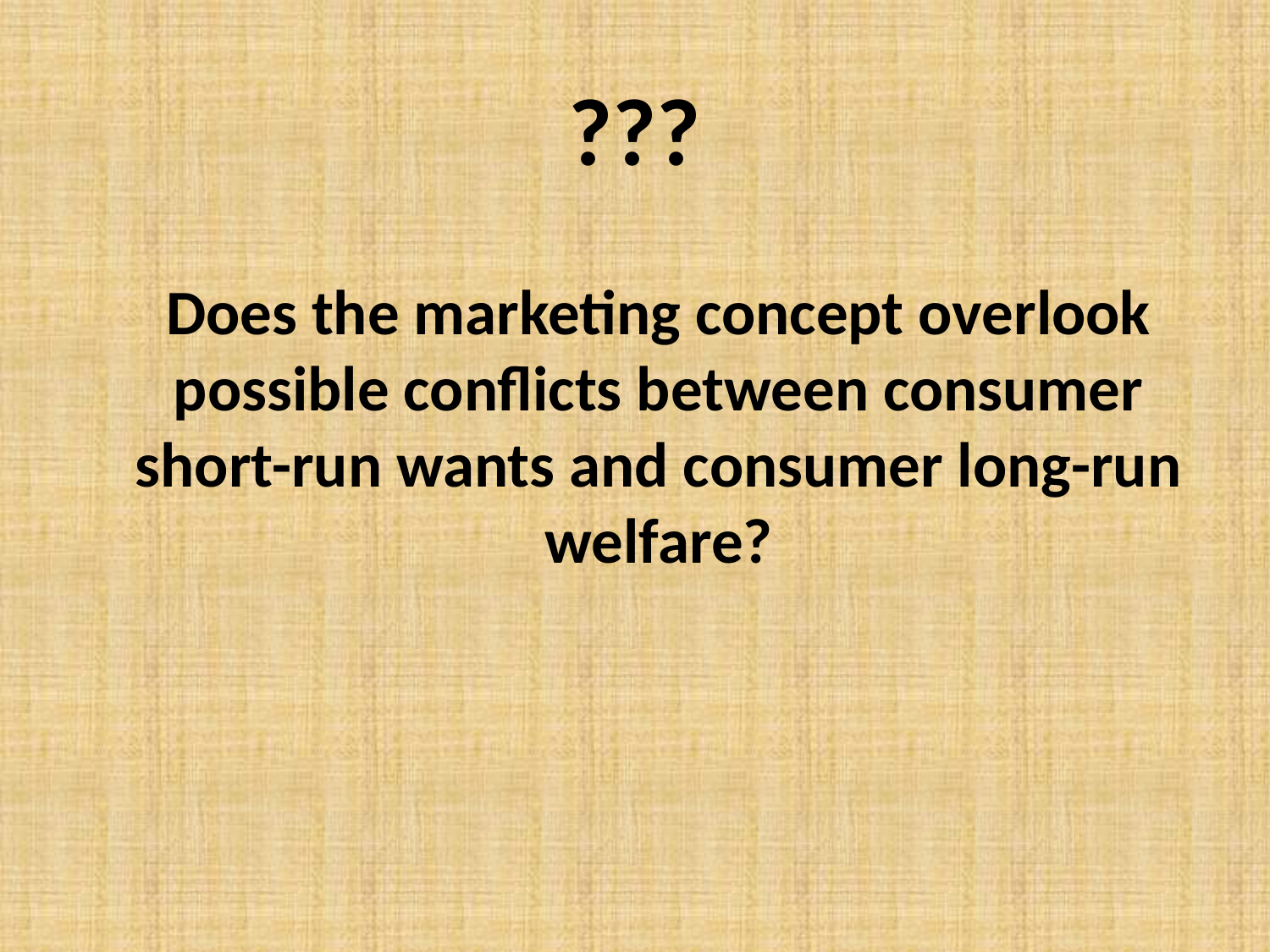

# ???
	Does the marketing concept overlook possible conflicts between consumer short-run wants and consumer long-run welfare?